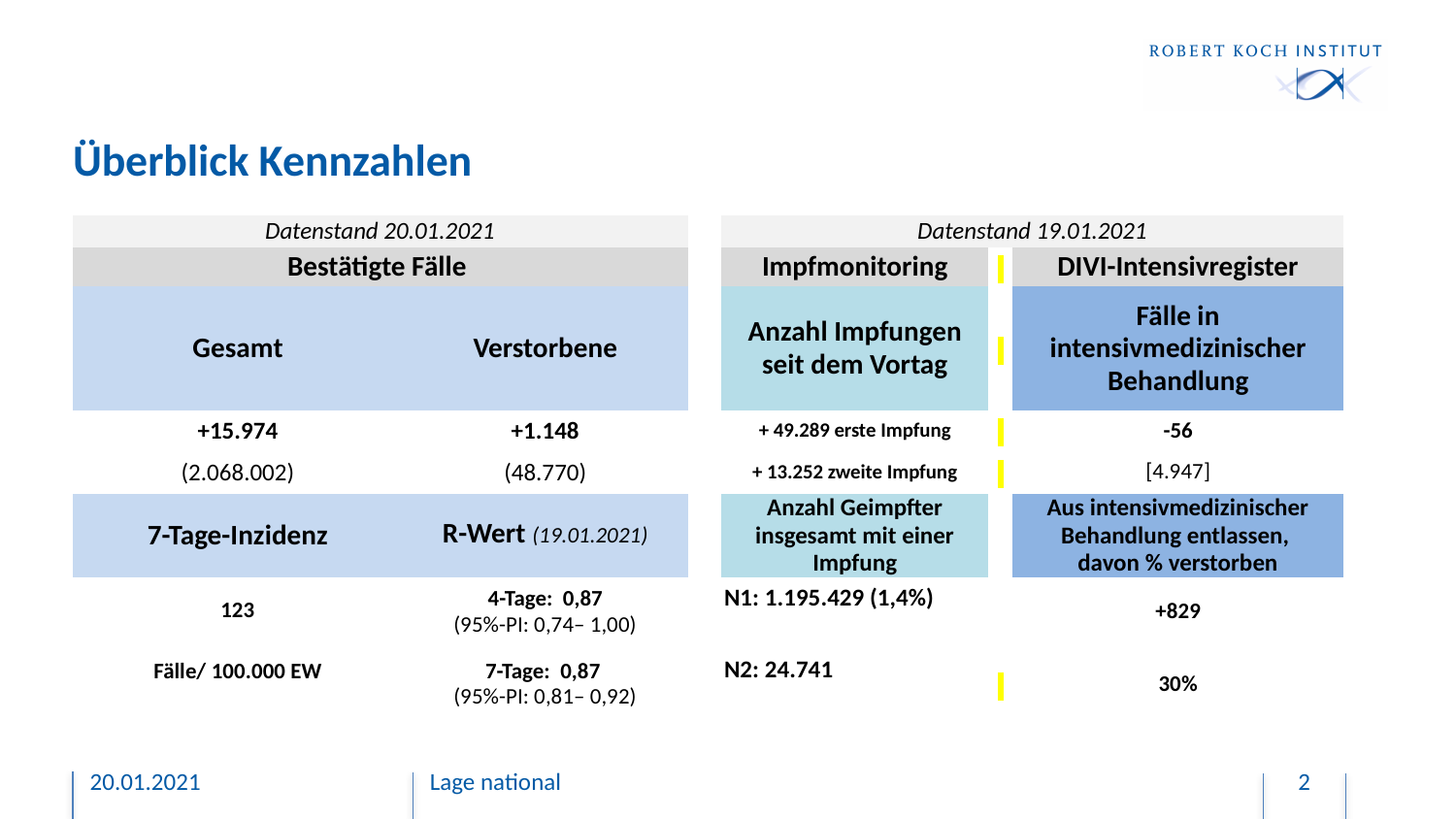

# Überblick Kennzahlen
| Datenstand 20.01.2021 |  |  | Datenstand 19.01.2021 |  |  |
| --- | --- | --- | --- | --- | --- |
| Bestätigte Fälle |  |  | Impfmonitoring |  | DIVI-Intensivregister |
| Gesamt | Verstorbene |  | Anzahl Impfungen seit dem Vortag |  | Fälle in intensivmedizinischer Behandlung |
| +15.974 | +1.148 |  | + 49.289 erste Impfung |  | -56 |
| (2.068.002) | (48.770) |  | + 13.252 zweite Impfung |  | [4.947] |
| 7-Tage-Inzidenz | R-Wert (19.01.2021) |  | Anzahl Geimpfter insgesamt mit einer Impfung |  | Aus intensivmedizinischer Behandlung entlassen, davon % verstorben |
| 123 | 4-Tage: 1,07 (95%-PI: 0,90– 1,20) |  |  |  |  |
| 123 | 4-Tage: 0,87 (95%-PI: 0,74– 1,00) |  | N1: 1.195.429 (1,4%) |  | +829 |
|  |  |  |  |  |  |
|  |  |  |  |  |  |
| Fälle/ 100.000 EW | 7-Tage: 0,87 (95%-PI: 0,81– 0,92) |  | N2: 24.741 |  | 30% |
20.01.2021
Lage national
2